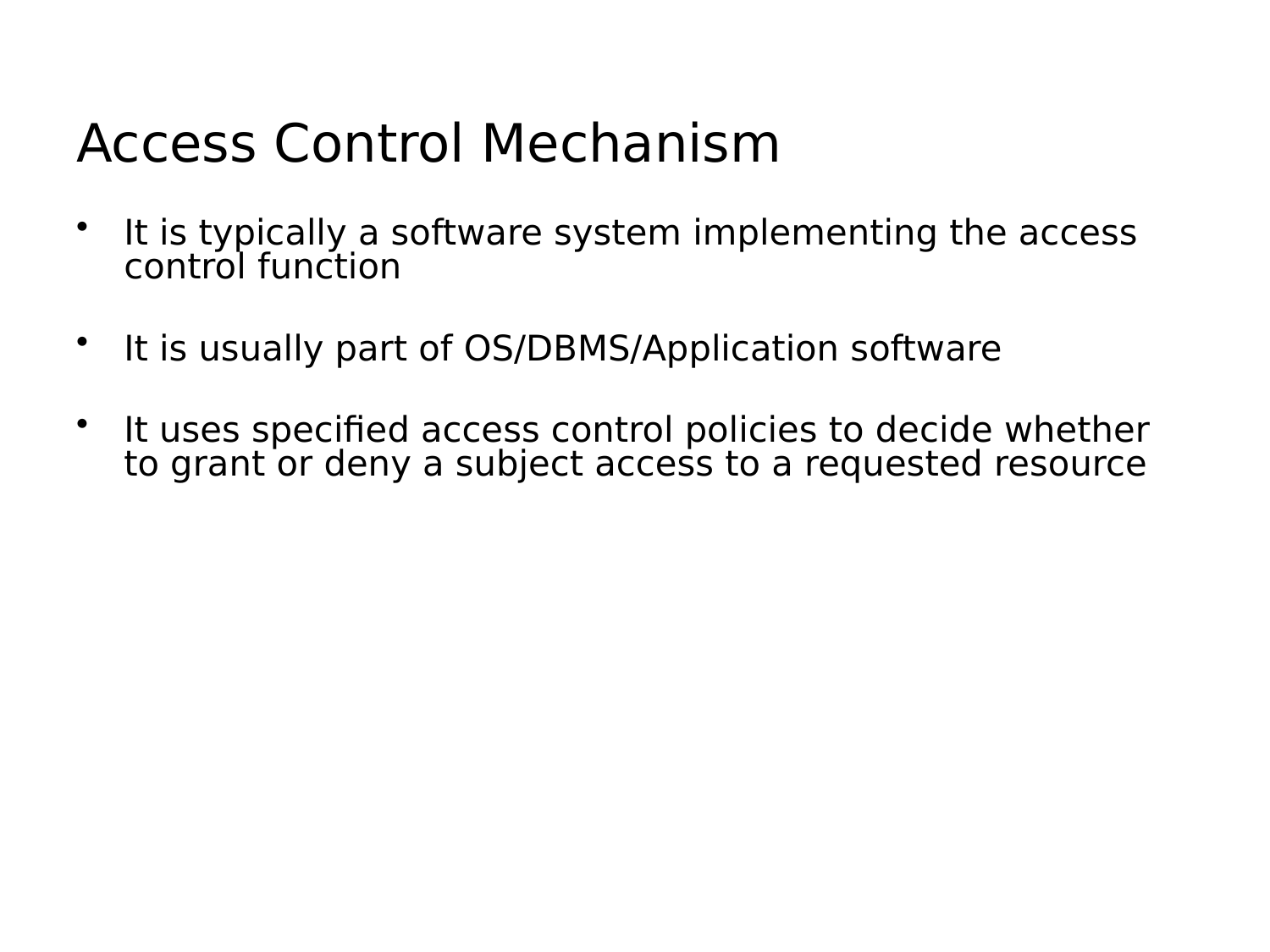

# Access Control Mechanism
It is typically a software system implementing the access control function

It is usually part of OS/DBMS/Application software

It uses specified access control policies to decide whether to grant or deny a subject access to a requested resource